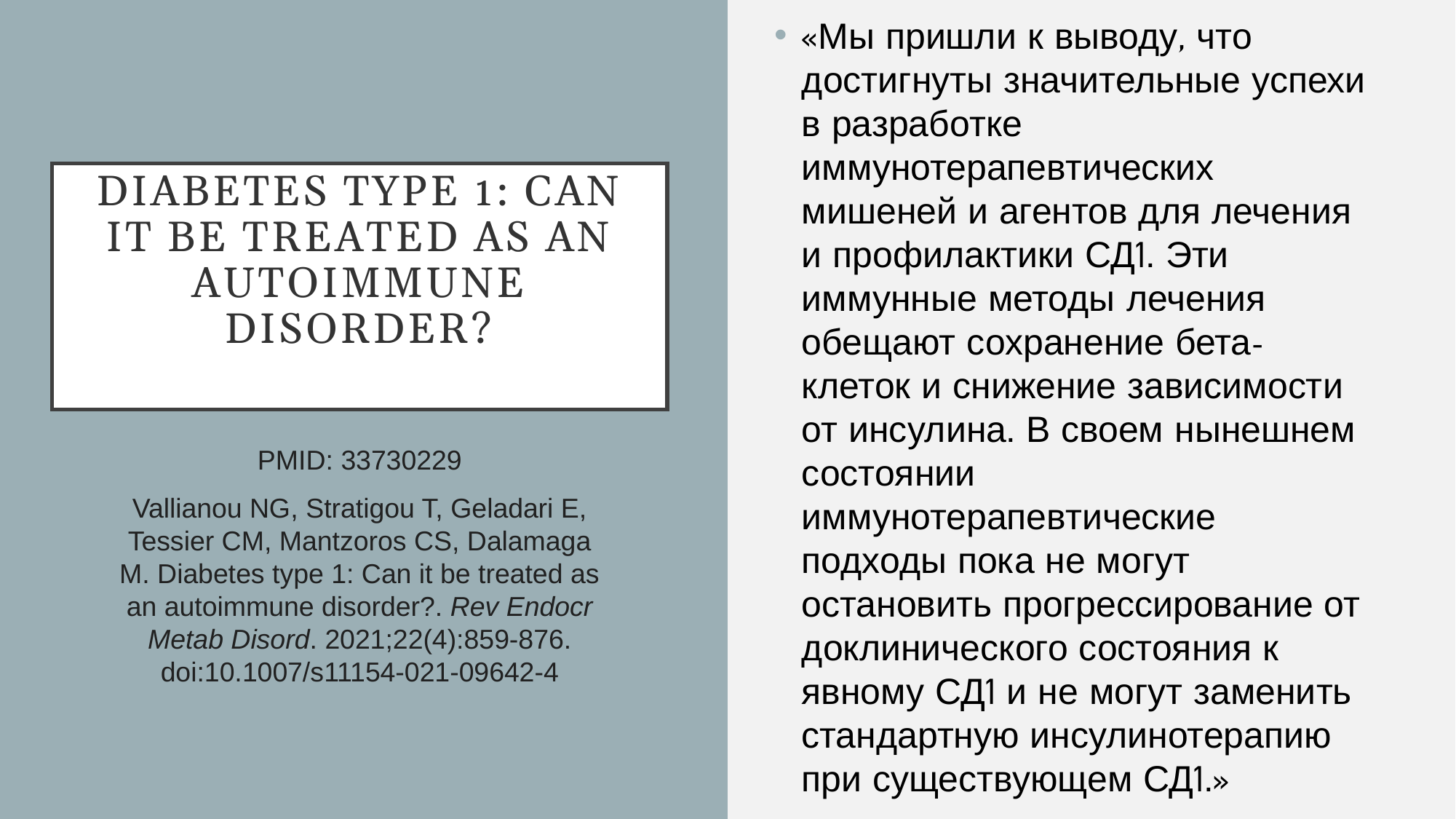

«Мы пришли к выводу, что достигнуты значительные успехи в разработке иммунотерапевтических мишеней и агентов для лечения и профилактики СД1. Эти иммунные методы лечения обещают сохранение бета-клеток и снижение зависимости от инсулина. В своем нынешнем состоянии иммунотерапевтические подходы пока не могут остановить прогрессирование от доклинического состояния к явному СД1 и не могут заменить стандартную инсулинотерапию при существующем СД1.»
# Diabetes type 1: Can it be treated as an autoimmune disorder?
PMID: 33730229
Vallianou NG, Stratigou T, Geladari E, Tessier CM, Mantzoros CS, Dalamaga M. Diabetes type 1: Can it be treated as an autoimmune disorder?. Rev Endocr Metab Disord. 2021;22(4):859-876. doi:10.1007/s11154-021-09642-4